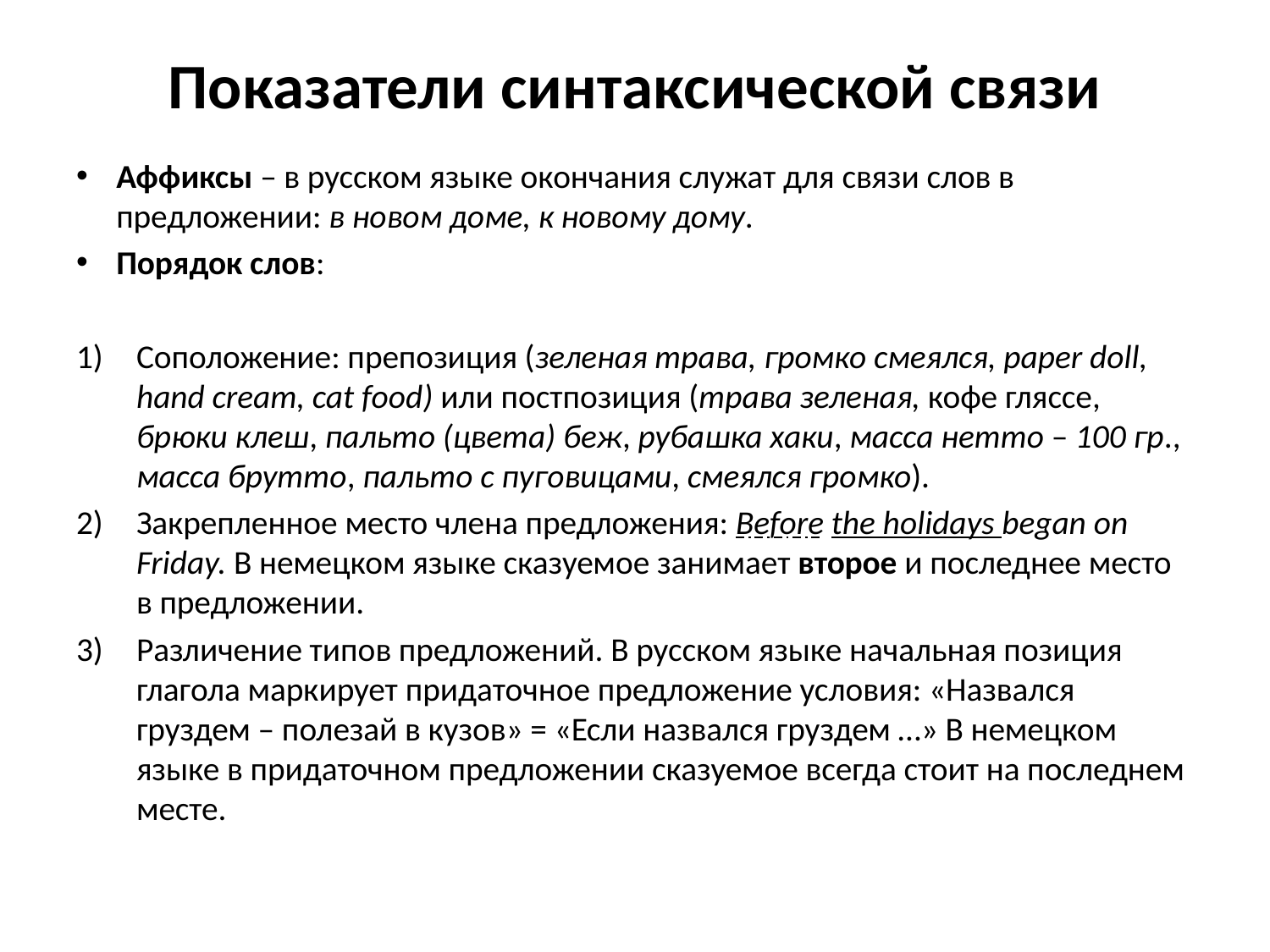

# Показатели синтаксической связи
Аффиксы – в русском языке окончания служат для связи слов в предложении: в новом доме, к новому дому.
Порядок слов:

Соположение: препозиция (зеленая трава, громко смеялся, paper doll, hand cream, cat food) или постпозиция (трава зеленая, кофе гляссе, брюки клеш, пальто (цвета) беж, рубашка хаки, масса нетто – 100 гр., масса брутто, пальто с пуговицами, смеялся громко).
Закрепленное место члена предложения: Before the holidays began on Friday. В немецком языке сказуемое занимает второе и последнее место в предложении.
Различение типов предложений. В русском языке начальная позиция глагола маркирует придаточное предложение условия: «Назвался груздем – полезай в кузов» = «Если назвался груздем …» В немецком языке в придаточном предложении сказуемое всегда стоит на последнем месте.